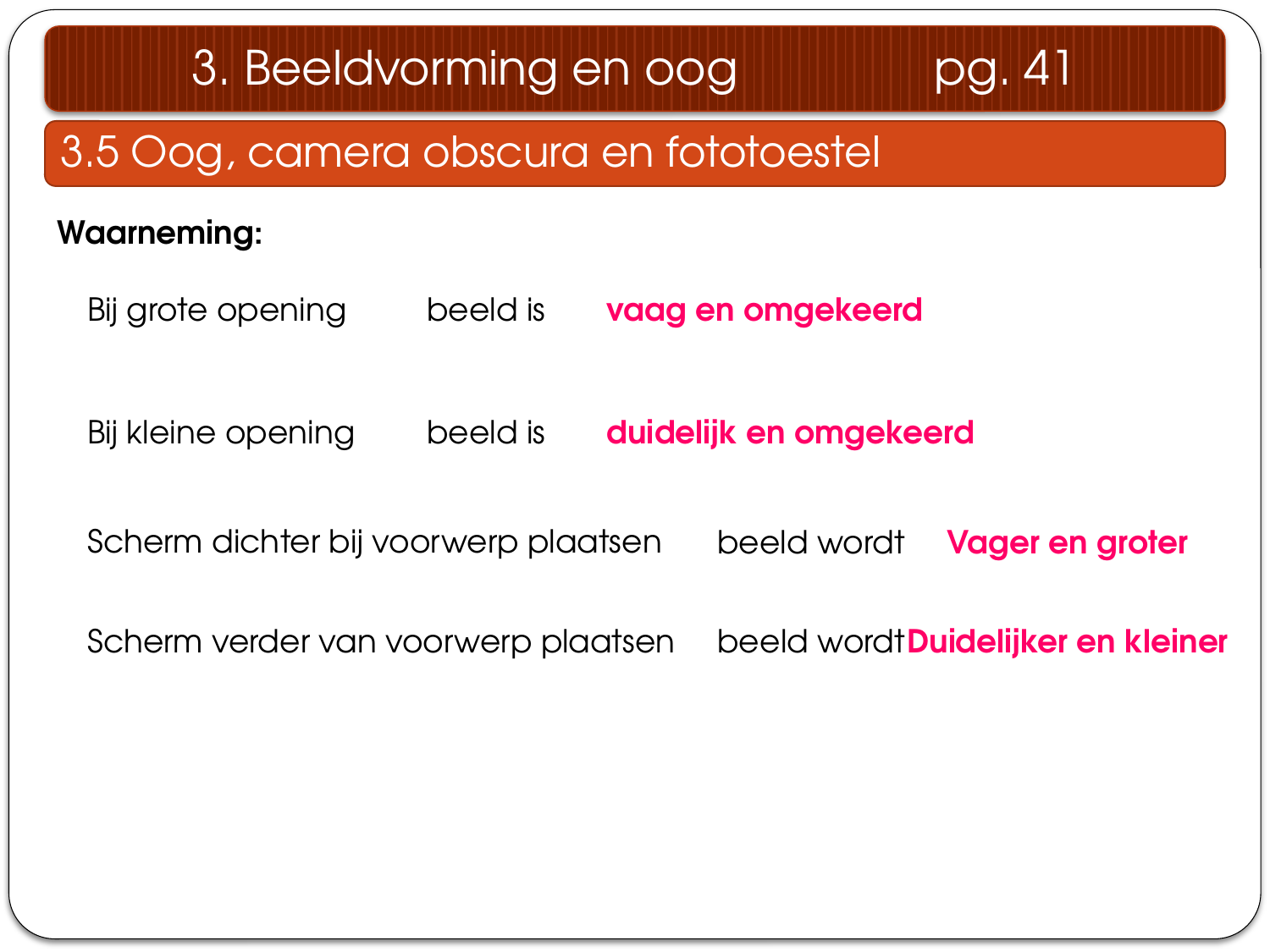

3. Beeldvorming en oog               pg. 41
3.5 Oog, camera obscura en fototoestel
Waarneming:
Bij grote opening
beeld is
vaag en omgekeerd
Bij kleine opening
beeld is
duidelijk en omgekeerd
Scherm dichter bij voorwerp plaatsen
Vager en groter
beeld wordt
Scherm verder van voorwerp plaatsen
beeld wordt
Duidelijker en kleiner